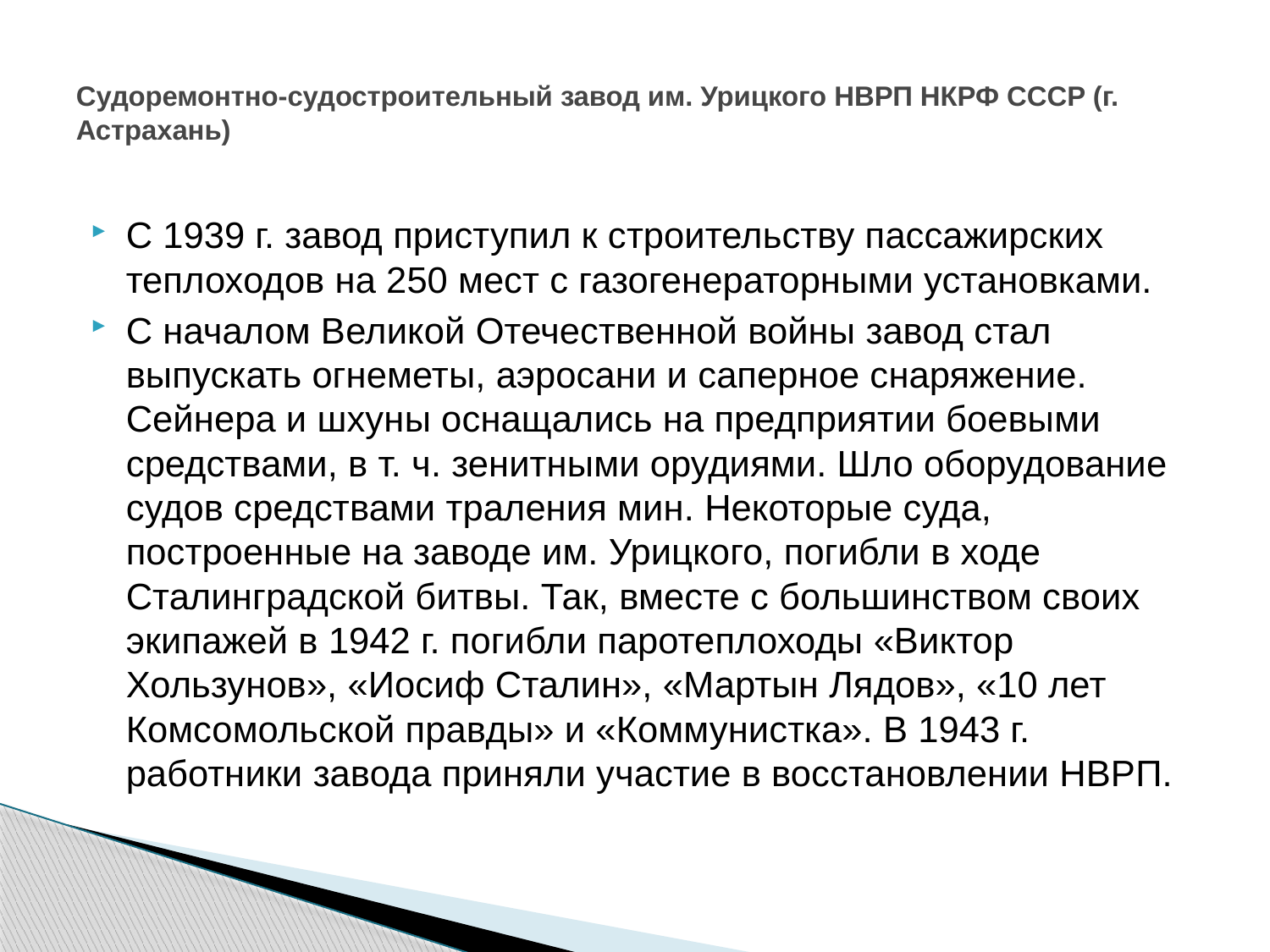

# Судоремонтно-судостроительный завод им. Урицкого НВРП НКРФ СССР (г. Астрахань)
С 1939 г. завод приступил к строительству пассажирских теплоходов на 250 мест с газогенераторными установками.
С началом Великой Отечественной войны завод стал выпускать огнеметы, аэросани и саперное снаряжение. Сейнера и шхуны оснащались на предприятии боевыми средствами, в т. ч. зенитными орудиями. Шло оборудование судов средствами траления мин. Некоторые суда, построенные на заводе им. Урицкого, погибли в ходе Сталинградской битвы. Так, вместе с большинством своих экипажей в 1942 г. погибли паротеплоходы «Виктор Хользунов», «Иосиф Сталин», «Мартын Лядов», «10 лет Комсомольской правды» и «Коммунистка». В 1943 г. работники завода приняли участие в восстановлении НВРП.